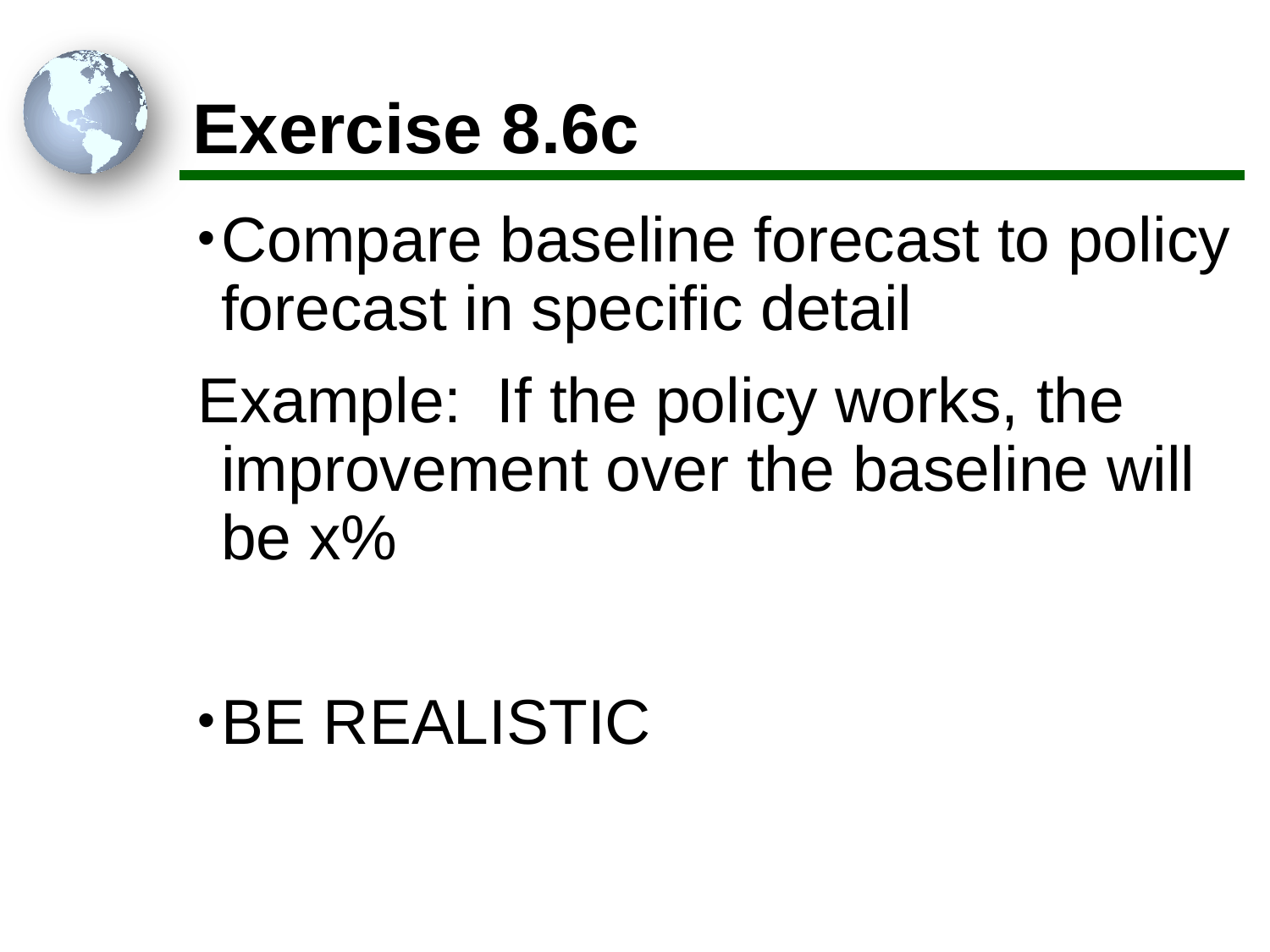

# Exercise 8.6c
Compare baseline forecast to policy forecast in specific detail
Example:  If the policy works, the improvement over the baseline will be x%

BE REALISTIC